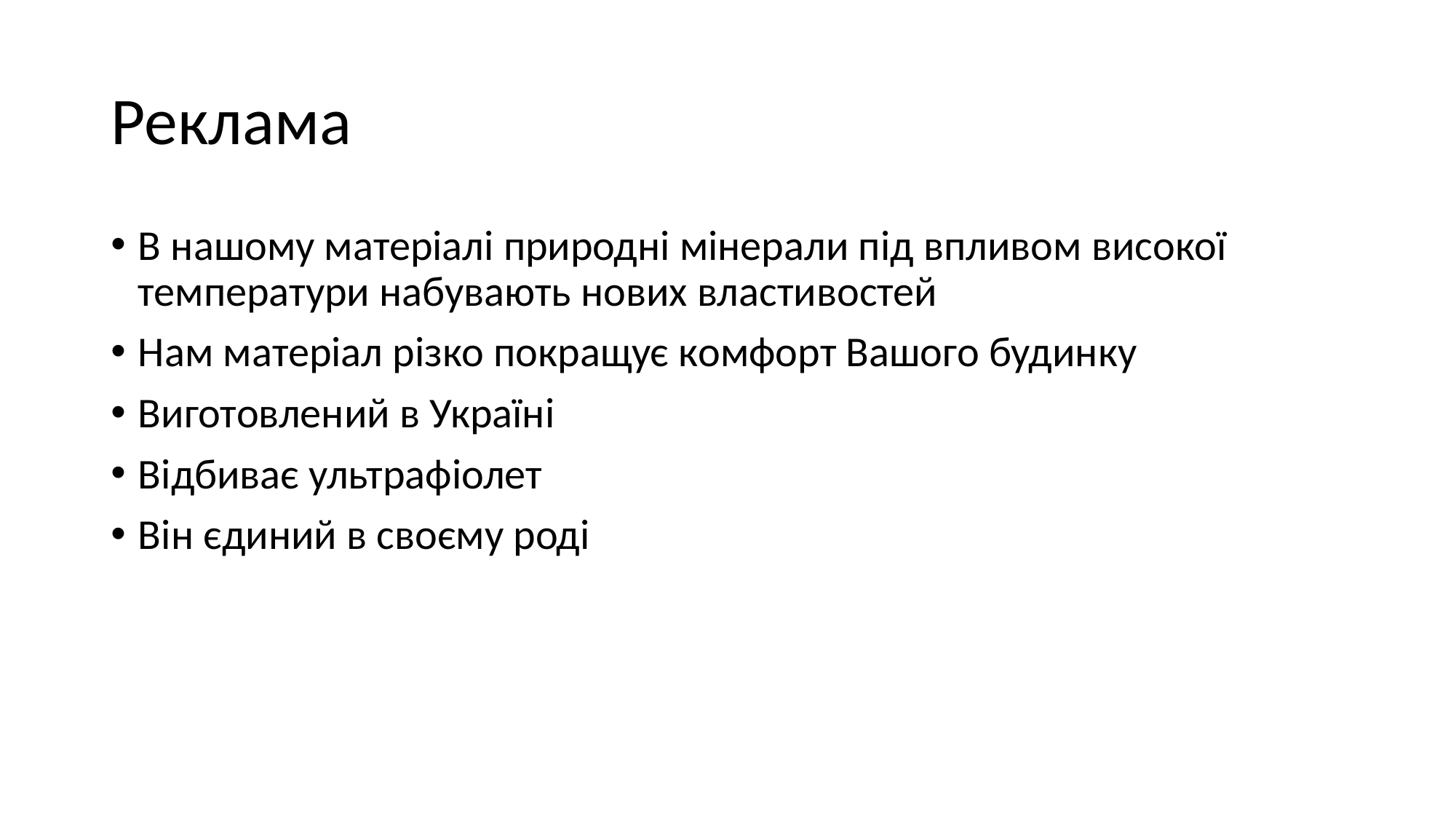

# Реклама
В нашому матеріалі природні мінерали під впливом високої температури набувають нових властивостей
Нам матеріал різко покращує комфорт Вашого будинку
Виготовлений в Україні
Відбиває ультрафіолет
Він єдиний в своєму роді